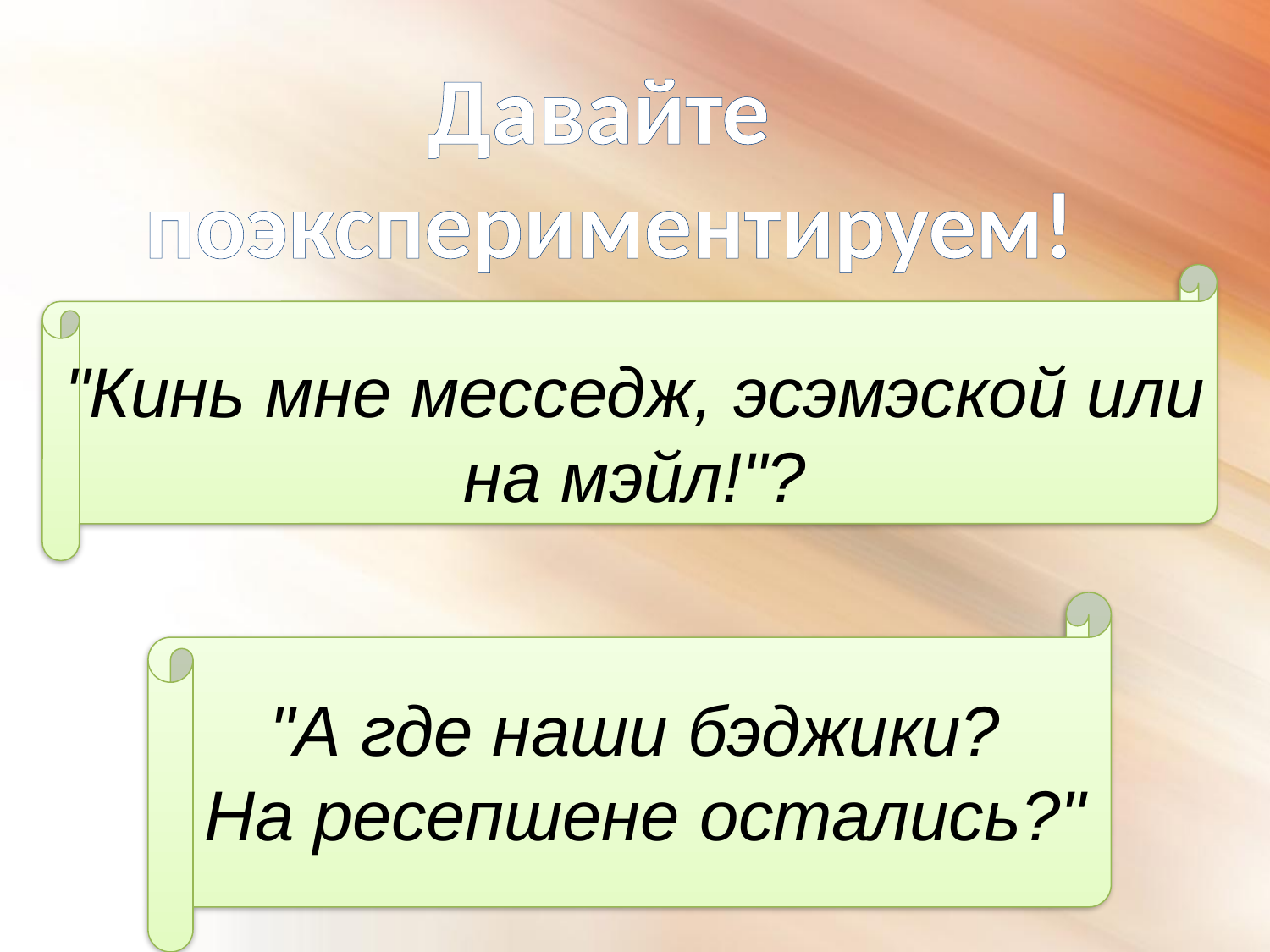

Давайте
поэкспериментируем!

"Кинь мне месседж, эсэмэской или на мэйл!"?

"А где наши бэджики?
 На ресепшене остались?"